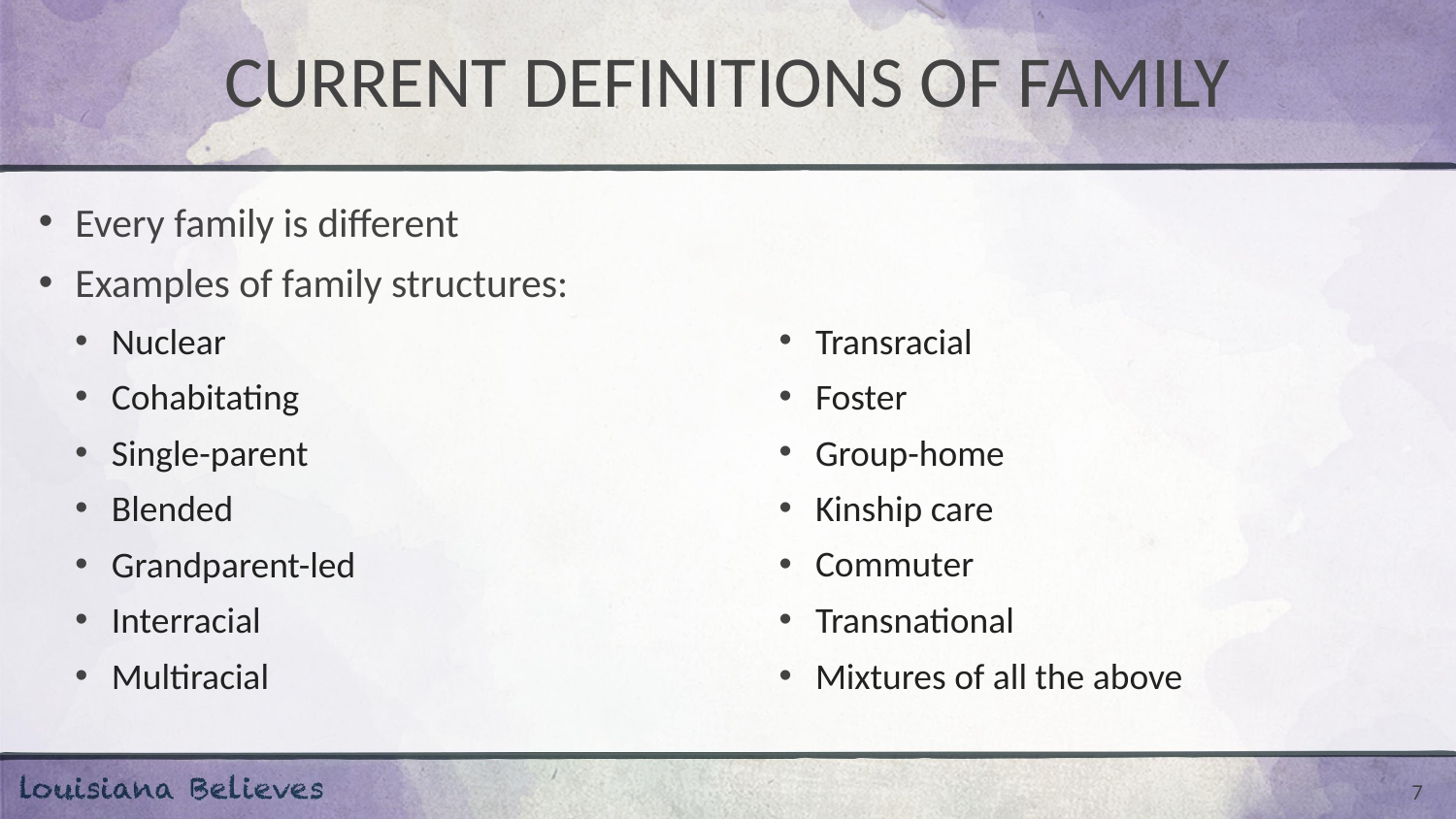

# CURRENT DEFINITIONS OF FAMILY
Every family is different
Examples of family structures:
Nuclear
Cohabitating
Single-parent
Blended
Grandparent-led
Interracial
Multiracial

Transracial
Foster
Group-home
Kinship care
Commuter
Transnational
Mixtures of all the above